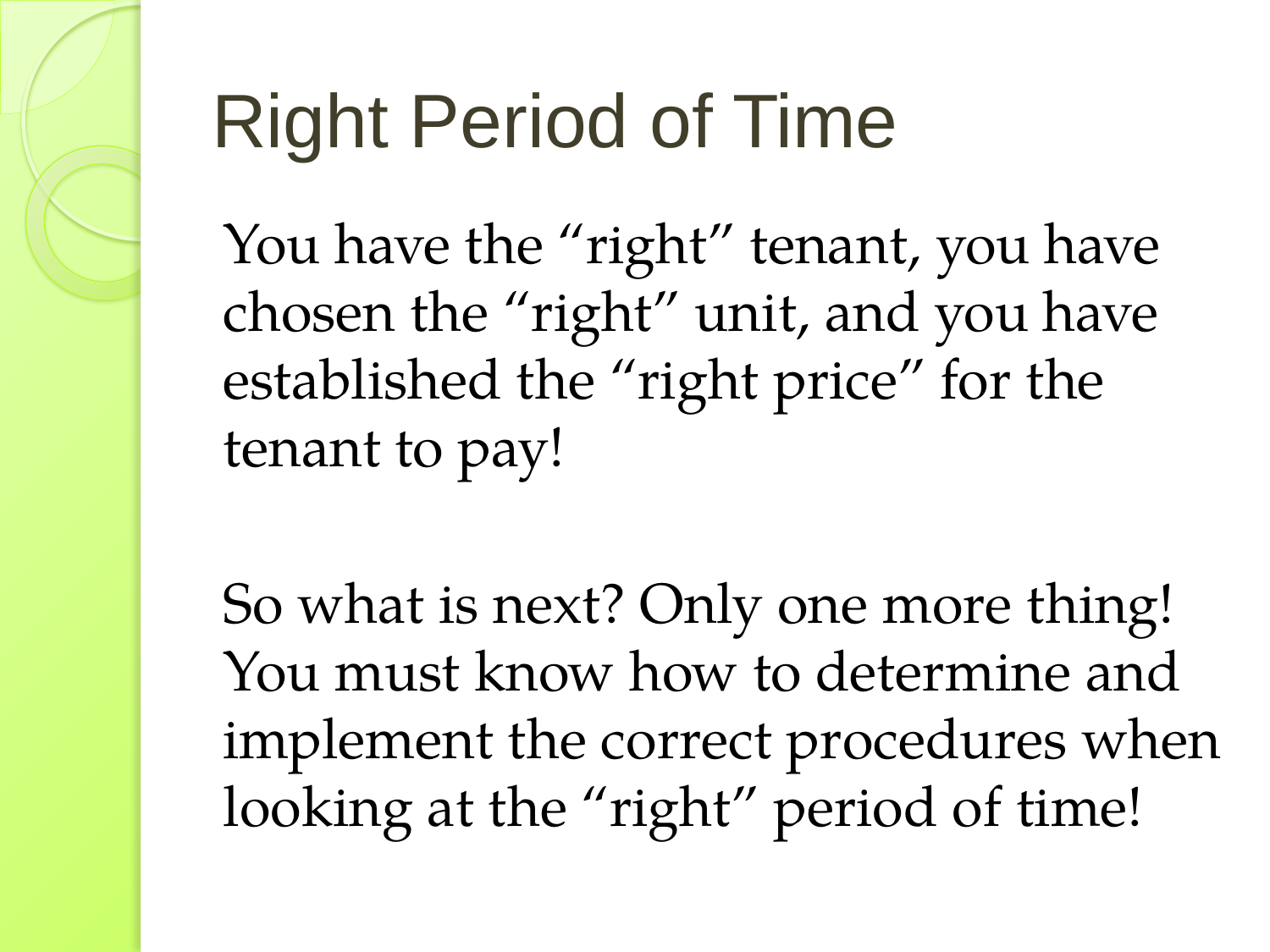

# Right Period of Time
You have the “right” tenant, you have chosen the “right” unit, and you have established the “right price” for the tenant to pay!

So what is next? Only one more thing! You must know how to determine and implement the correct procedures when looking at the “right” period of time!